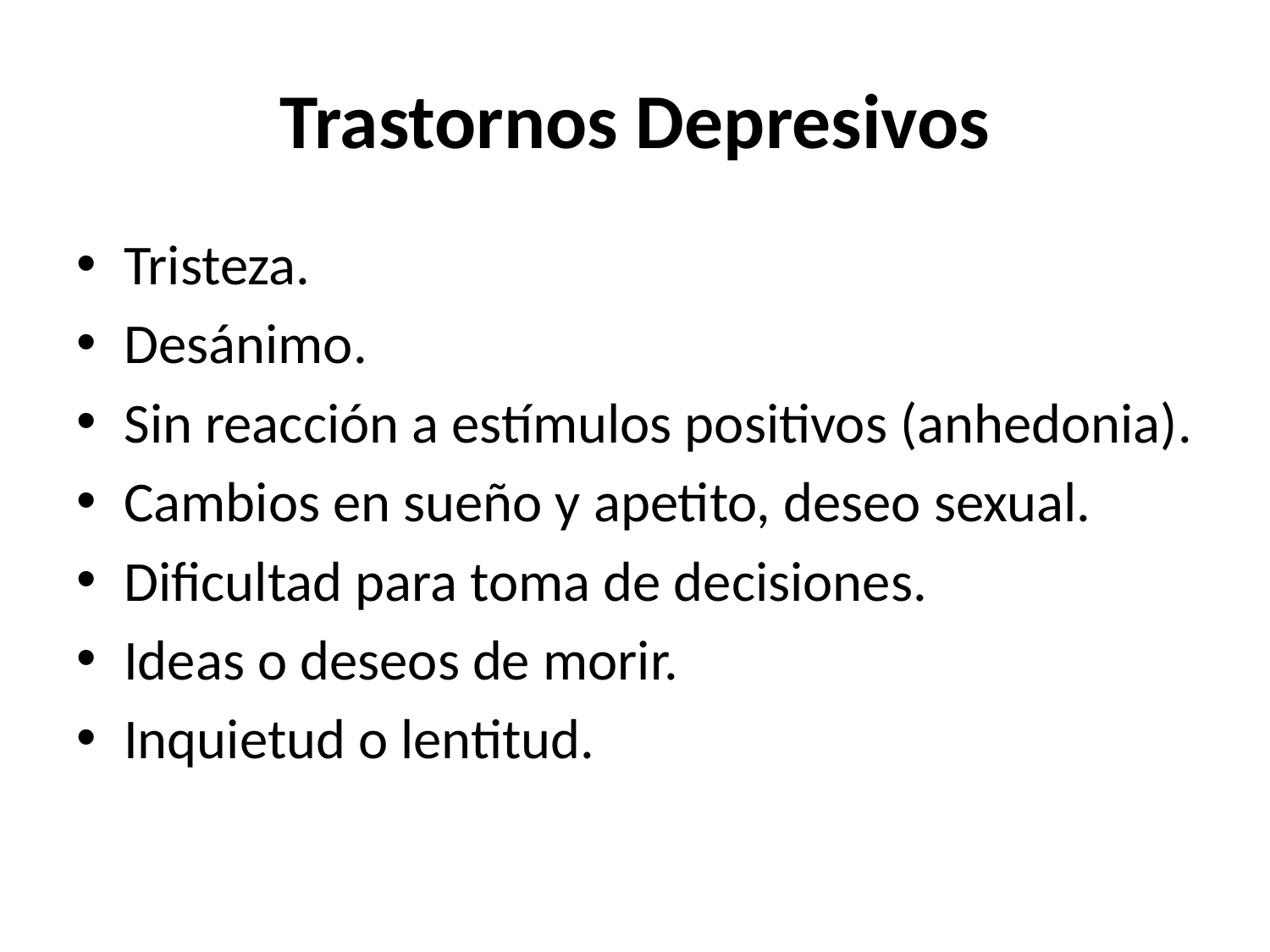

# Trastornos Depresivos
Tristeza.
Desánimo.
Sin reacción a estímulos positivos (anhedonia).
Cambios en sueño y apetito, deseo sexual.
Dificultad para toma de decisiones.
Ideas o deseos de morir.
Inquietud o lentitud.